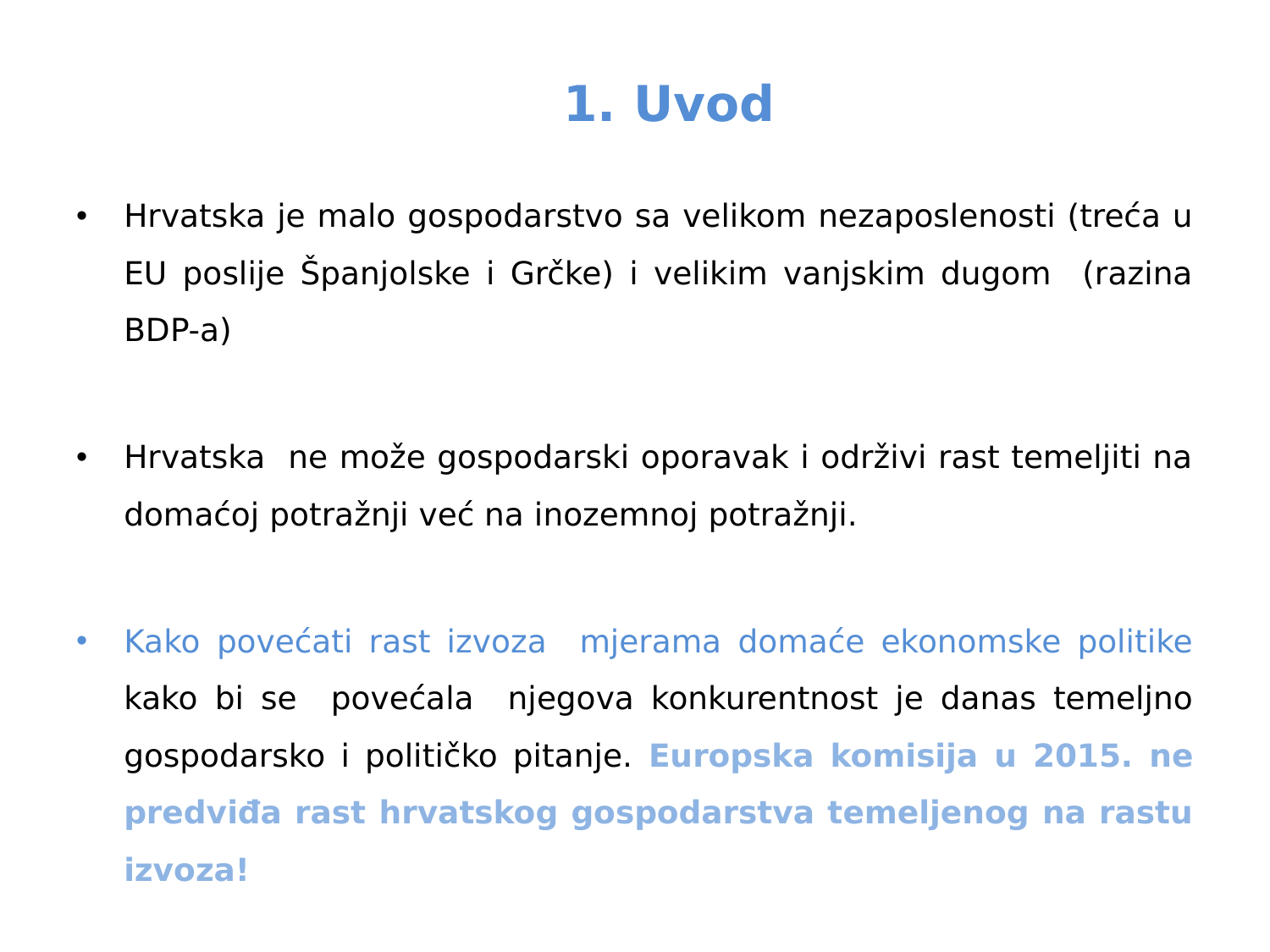

# 1. Uvod

Hrvatska je malo gospodarstvo sa velikom nezaposlenosti (treća u EU poslije Španjolske i Grčke) i velikim vanjskim dugom  (razina BDP-a)

Hrvatska  ne može gospodarski oporavak i održivi rast temeljiti na domaćoj potražnji već na inozemnoj potražnji.

Kako povećati rast izvoza  mjerama domaće ekonomske politike kako bi se  povećala  njegova konkurentnost je danas temeljno gospodarsko i političko pitanje. Europska komisija u 2015. ne predviđa rast hrvatskog gospodarstva temeljenog na rastu izvoza!